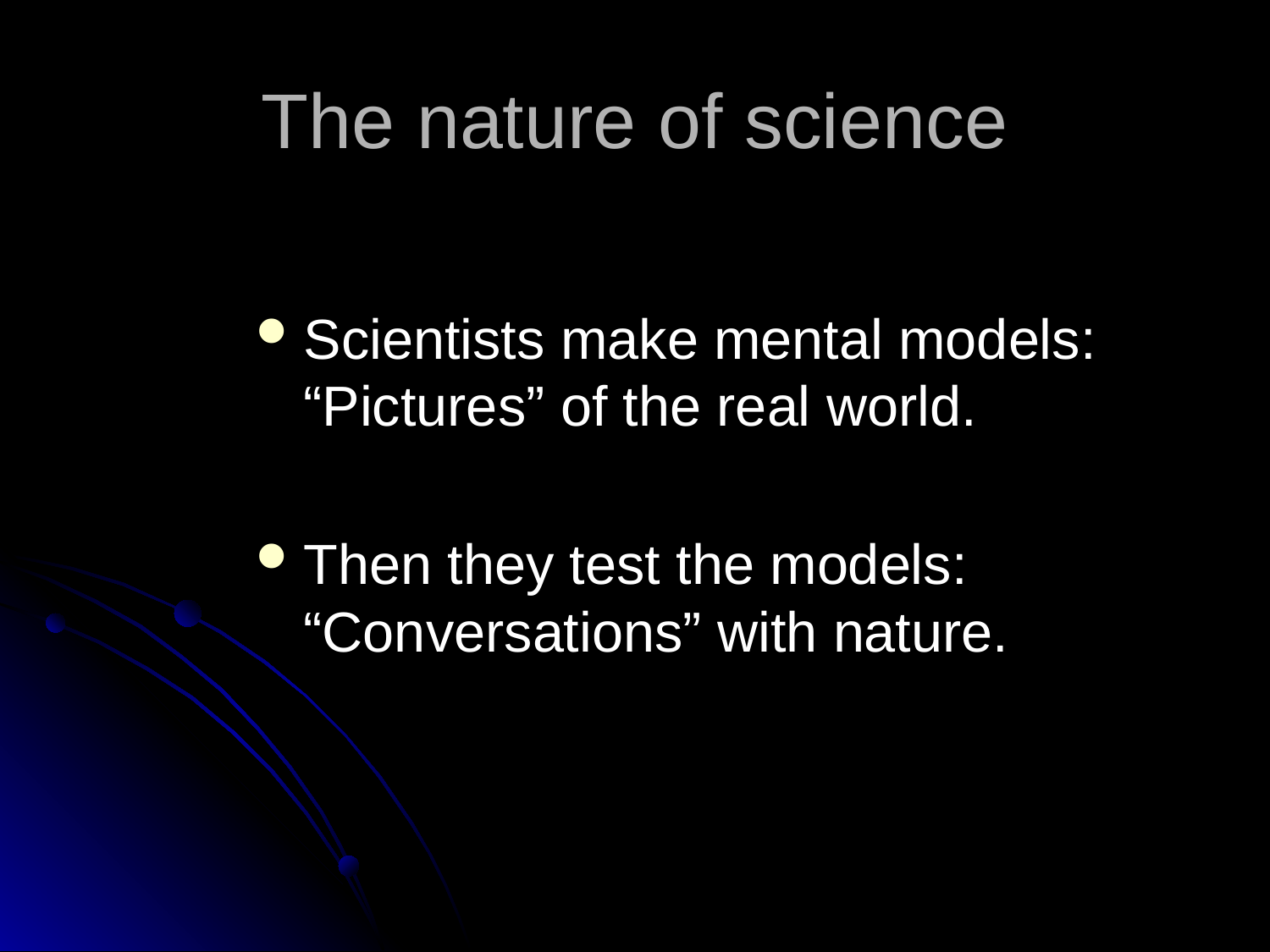

# The nature of science
Scientists make mental models:
“Pictures” of the real world.

Then they test the models:
“Conversations” with nature.